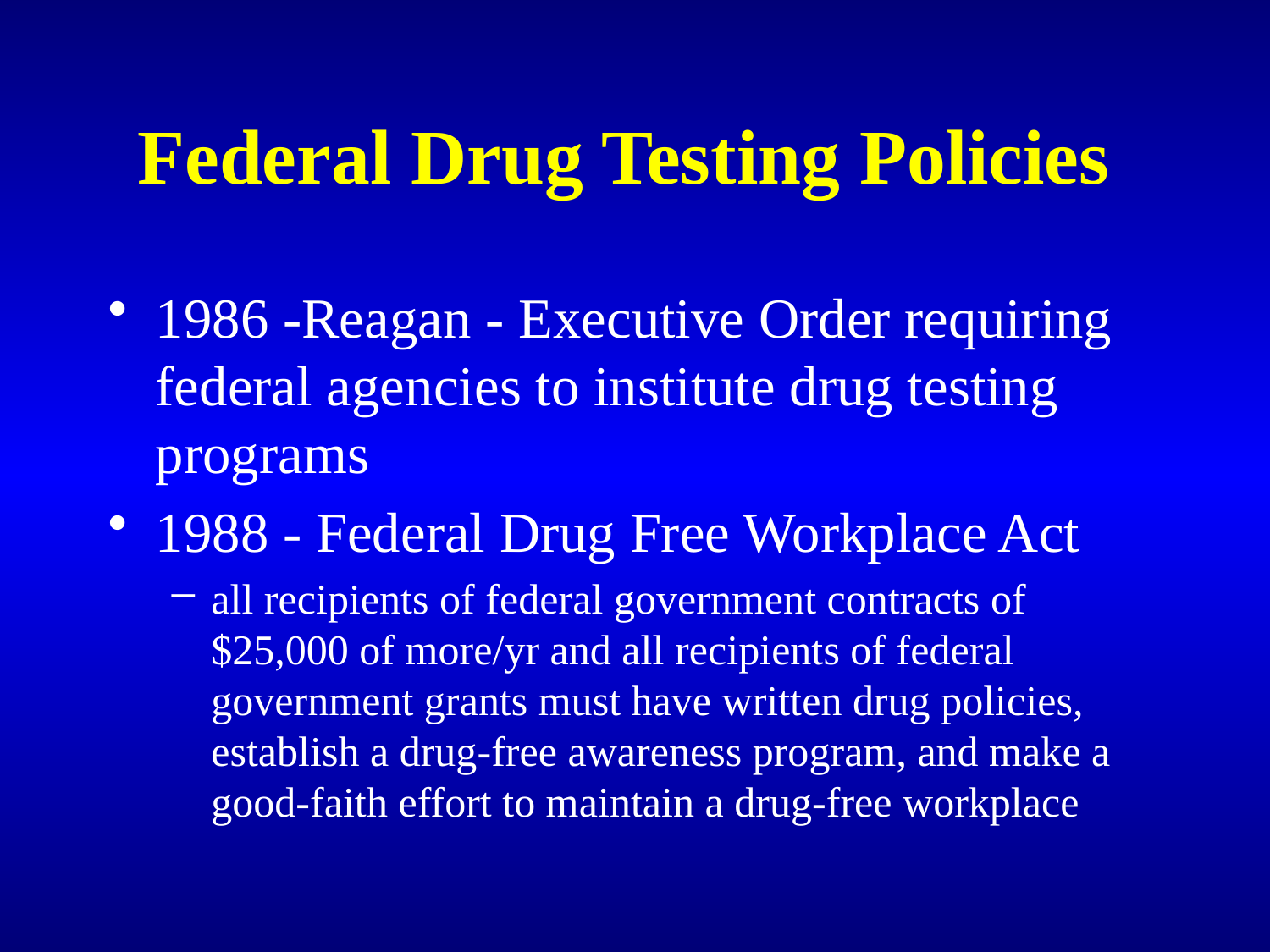

# Federal Drug Testing Policies
1986 -Reagan - Executive Order requiring federal agencies to institute drug testing programs
1988 - Federal Drug Free Workplace Act
all recipients of federal government contracts of $25,000 of more/yr and all recipients of federal government grants must have written drug policies, establish a drug-free awareness program, and make a good-faith effort to maintain a drug-free workplace